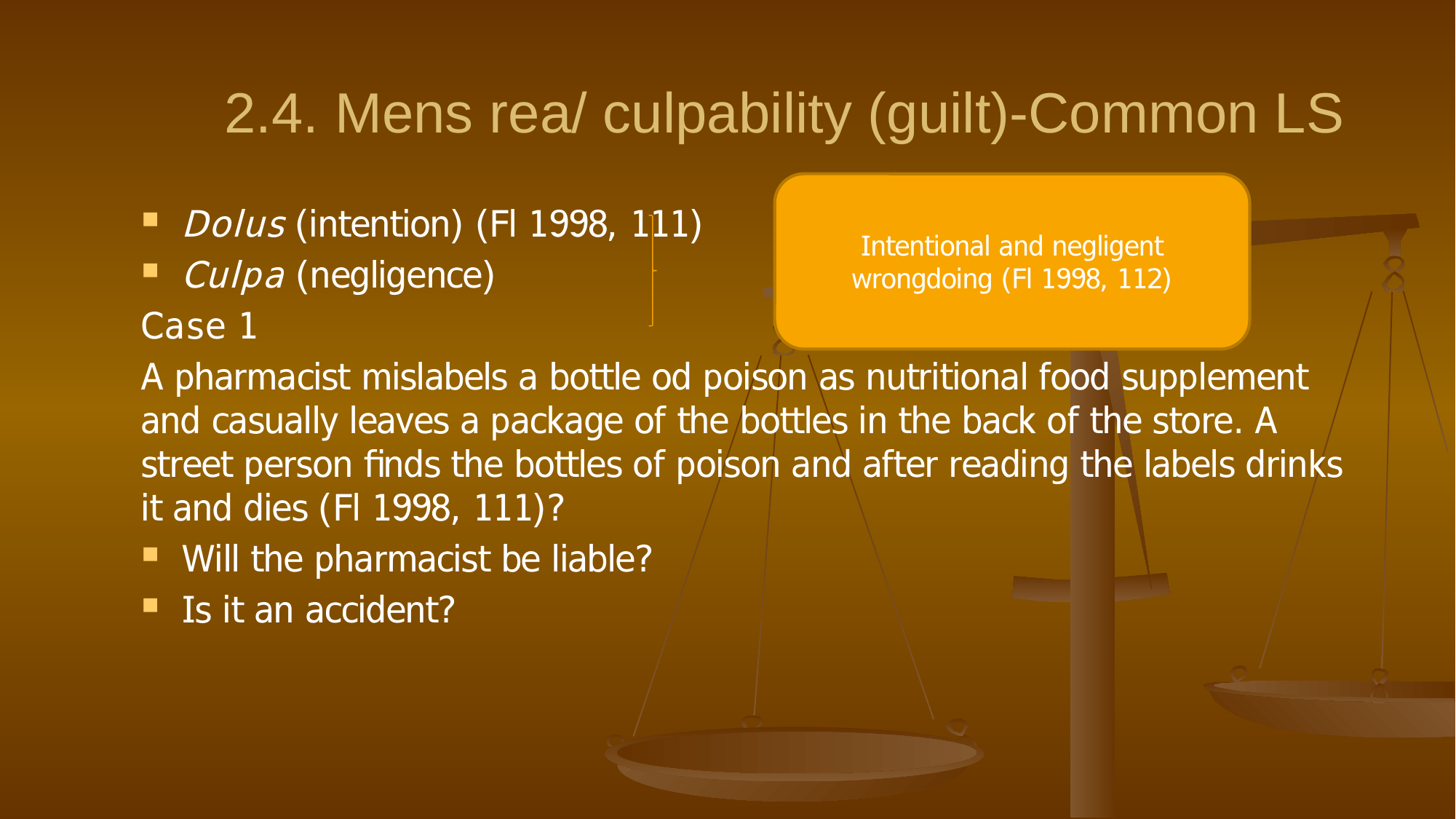

# 2.4. Mens rea/ culpability (guilt)-Common LS
Intentional and negligent wrongdoing (Fl 1998, 112)
Dolus (intention) (Fl 1998, 111)
Culpa (negligence)
Case 1
A pharmacist mislabels a bottle od poison as nutritional food supplement and casually leaves a package of the bottles in the back of the store. A street person finds the bottles of poison and after reading the labels drinks it and dies (Fl 1998, 111)?
Will the pharmacist be liable?
Is it an accident?